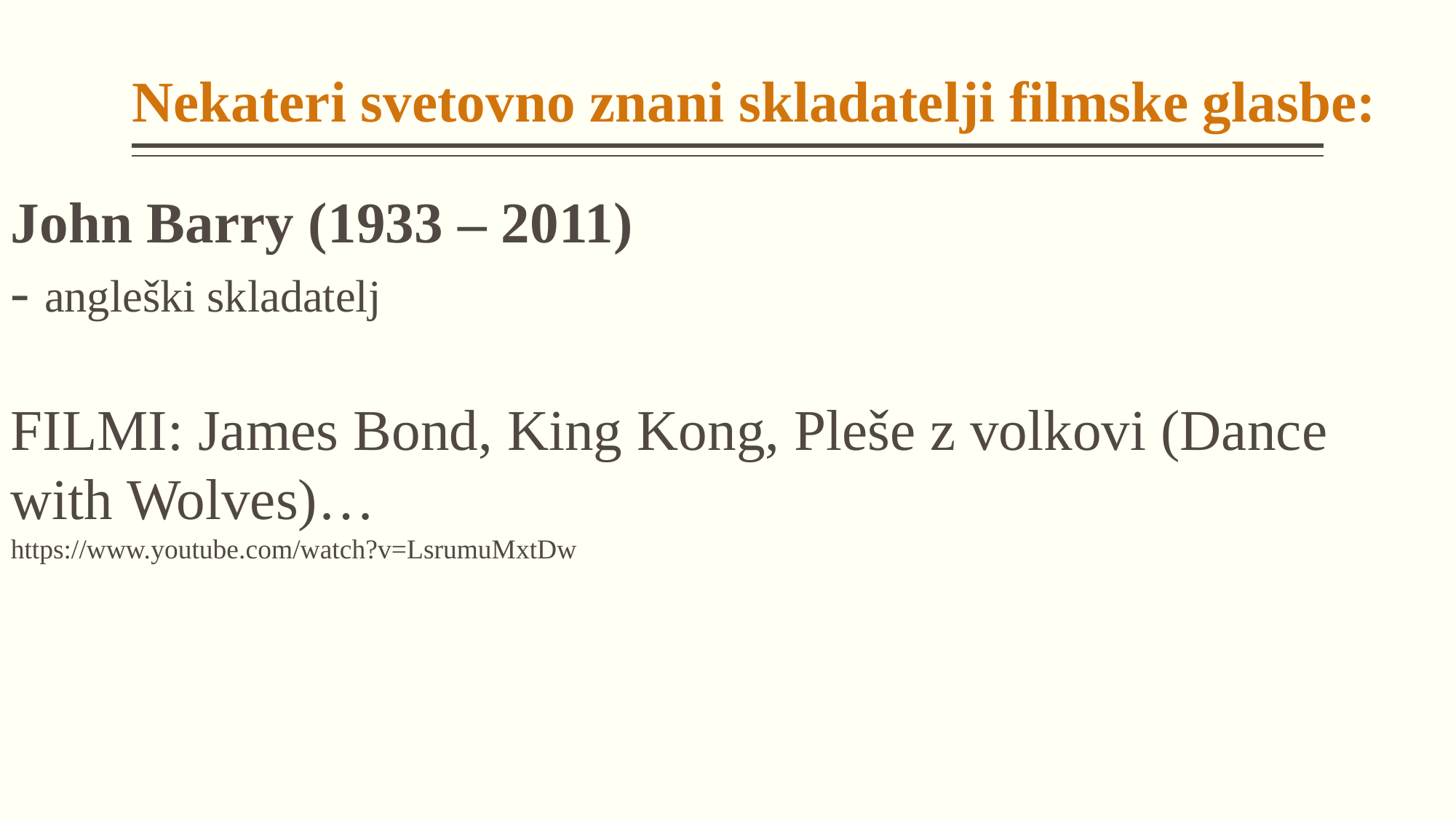

# Nekateri svetovno znani skladatelji filmske glasbe:
John Barry (1933 – 2011)
- angleški skladatelj

FILMI: James Bond, King Kong, Pleše z volkovi (Dance with Wolves)…
https://www.youtube.com/watch?v=LsrumuMxtDw